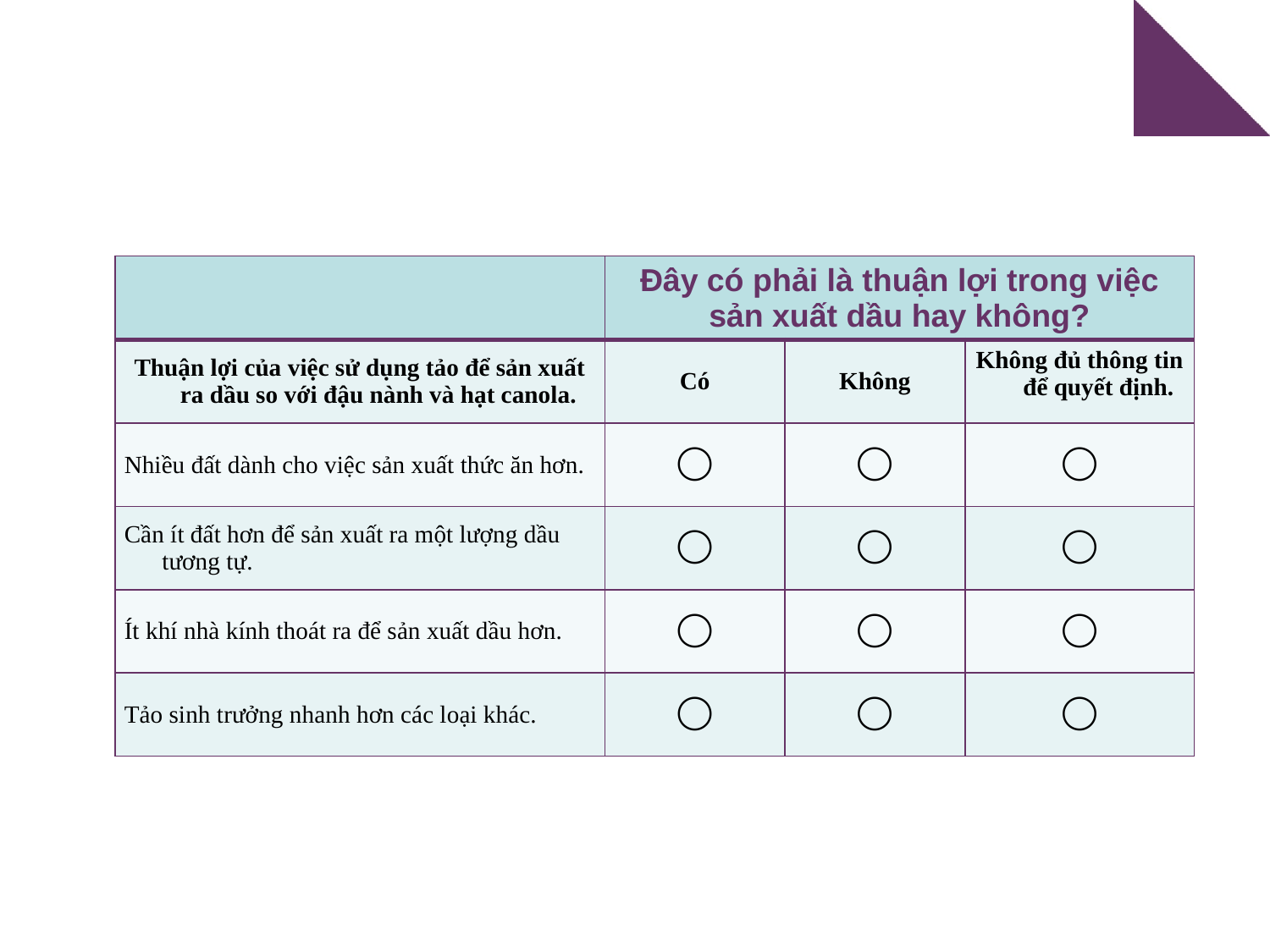

|  | Đây có phải là thuận lợi trong việc sản xuất dầu hay không? |  |  |
| --- | --- | --- | --- |
| Thuận lợi của việc sử dụng tảo để sản xuất ra dầu so với đậu nành và hạt canola. | Có | Không | Không đủ thông tin để quyết định. |
| Nhiều đất dành cho việc sản xuất thức ăn hơn. | ⃝ | ⃝ | ⃝ |
| Cần ít đất hơn để sản xuất ra một lượng dầu tương tự. | ⃝ | ⃝ | ⃝ |
| Ít khí nhà kính thoát ra để sản xuất dầu hơn. | ⃝ | ⃝ | ⃝ |
| Tảo sinh trưởng nhanh hơn các loại khác. | ⃝ | ⃝ | ⃝ |